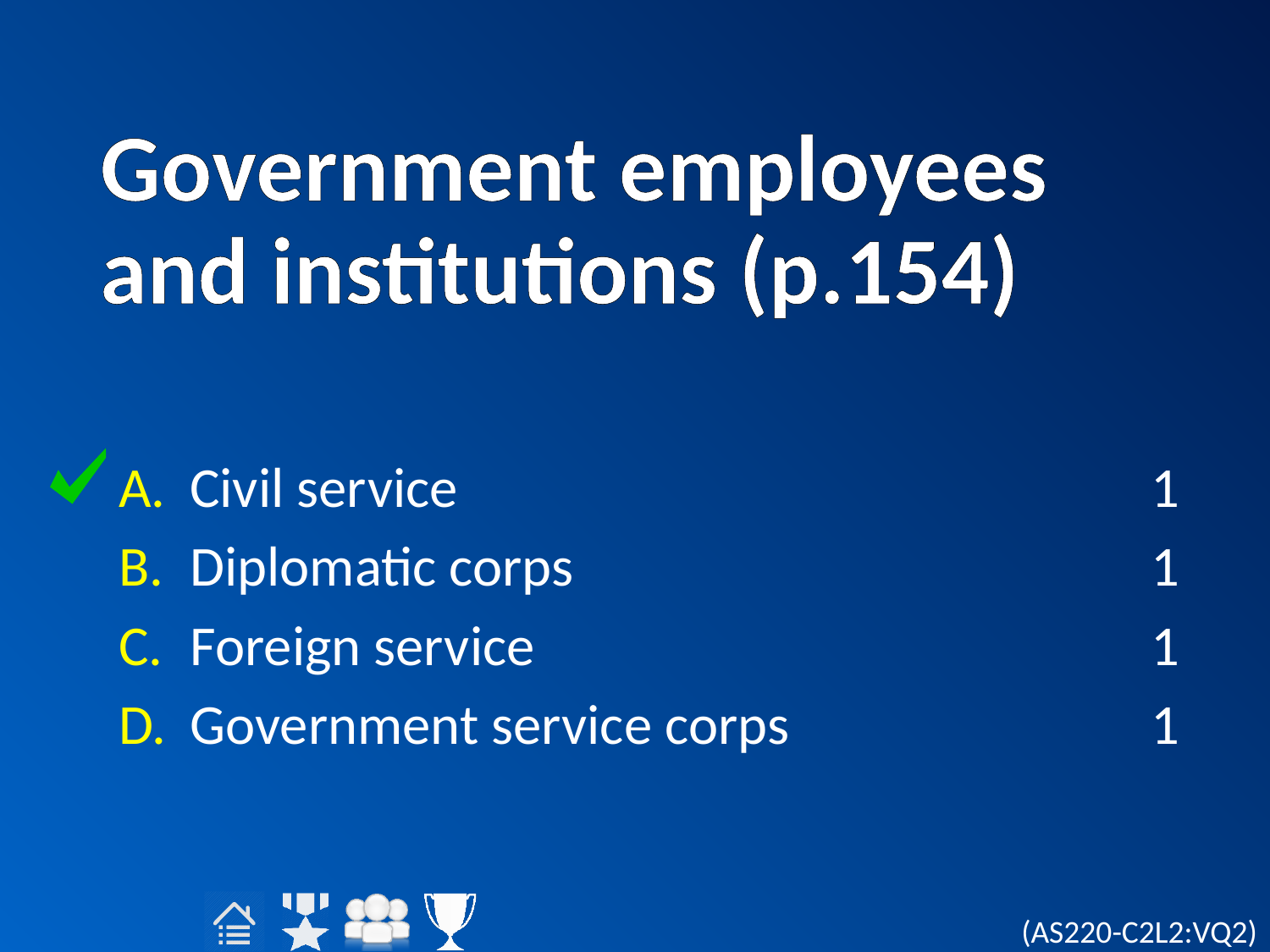

# Government employees and institutions (p.154)
Civil service
Diplomatic corps
Foreign service
Government service corps
1
1
1
1

(AS220-C2L2:VQ2)